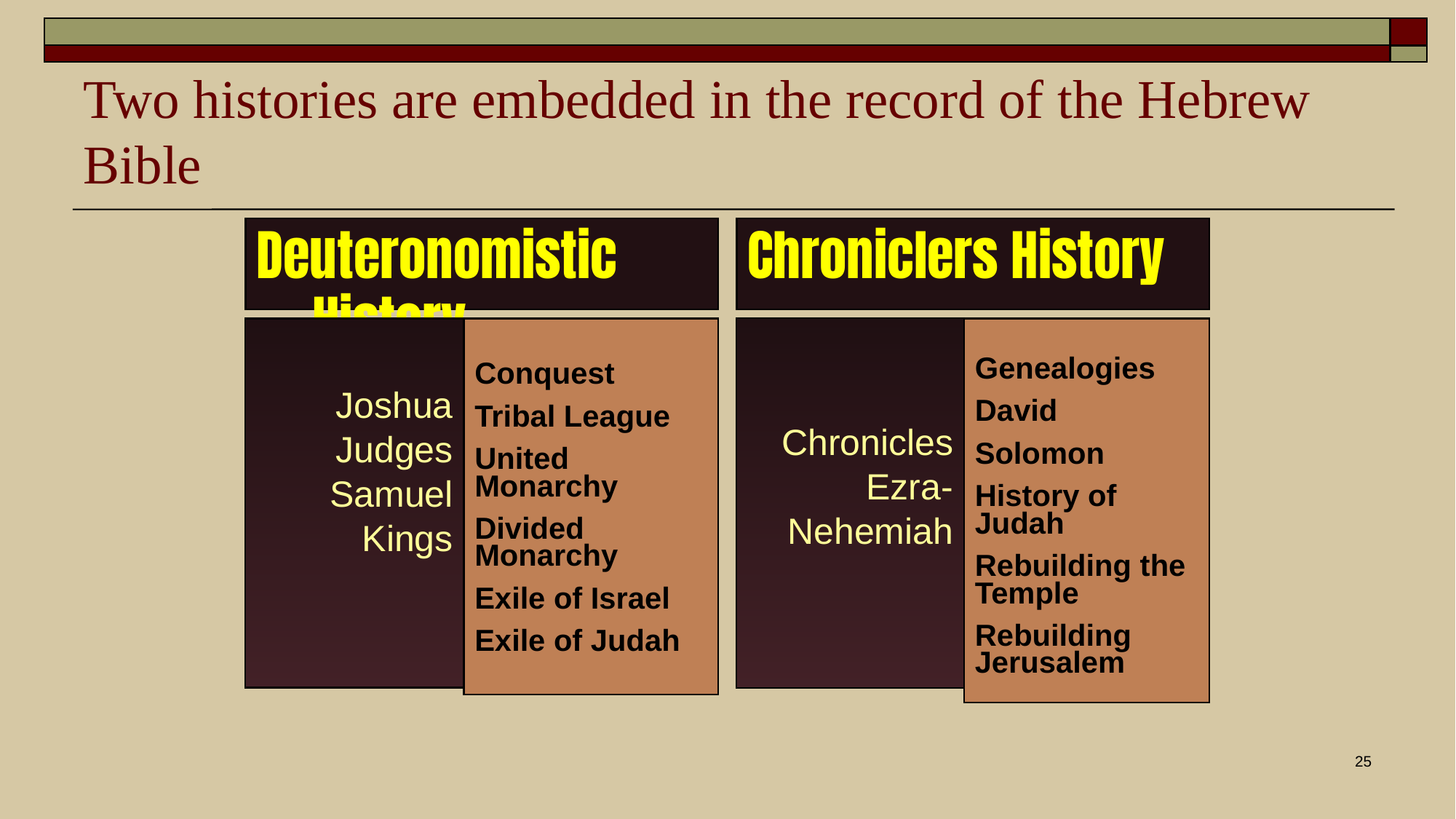

# Two histories are embedded in the record of the Hebrew Bible
Deuteronomistic History
Chroniclers History

Joshua
Judges
Samuel
Kings

Genealogies
David
Solomon
History of Judah
Rebuilding the Temple
Rebuilding Jerusalem

Conquest
Tribal League
United Monarchy
Divided Monarchy
Exile of Israel
Exile of Judah

Chronicles
Ezra-
Nehemiah

25